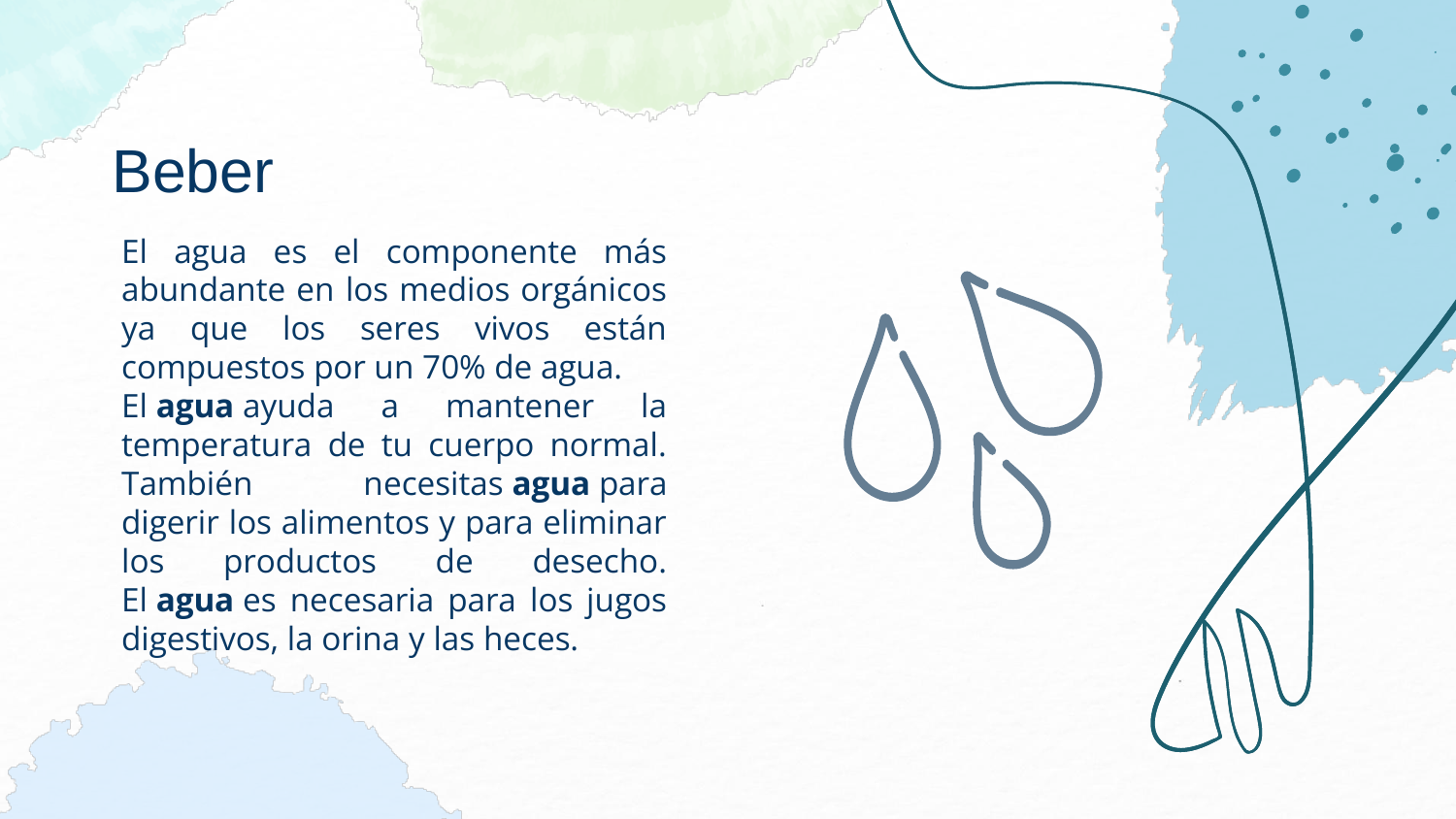

# Beber
El agua es el componente más abundante en los medios orgánicos ya que los seres vivos están compuestos por un 70% de agua.
El agua ayuda a mantener la temperatura de tu cuerpo normal. También necesitas agua para digerir los alimentos y para eliminar los productos de desecho. El agua es necesaria para los jugos digestivos, la orina y las heces.